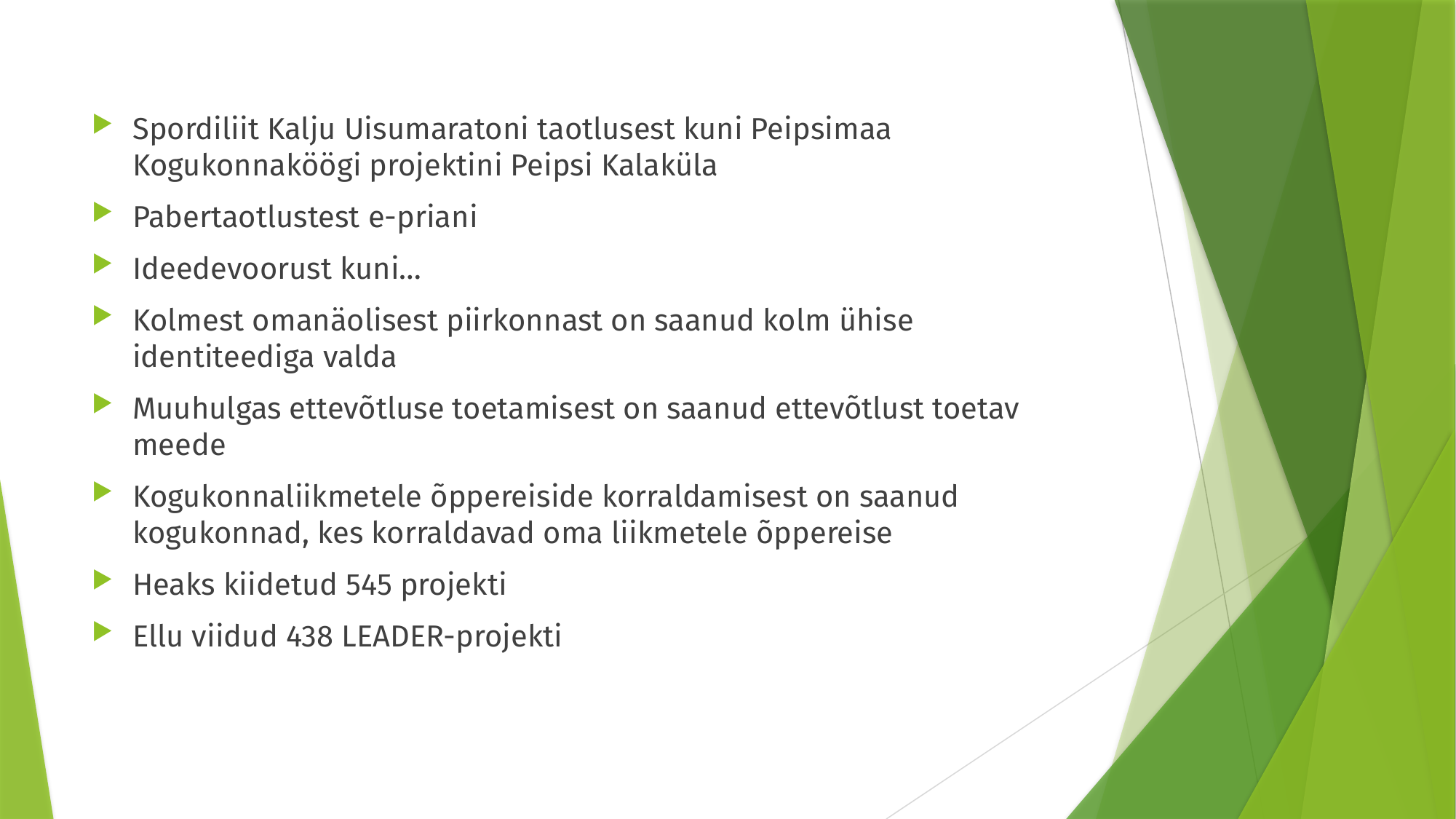

Spordiliit Kalju Uisumaratoni taotlusest kuni Peipsimaa Kogukonnaköögi projektini Peipsi Kalaküla
Pabertaotlustest e-priani
Ideedevoorust kuni…
Kolmest omanäolisest piirkonnast on saanud kolm ühise identiteediga valda
Muuhulgas ettevõtluse toetamisest on saanud ettevõtlust toetav meede
Kogukonnaliikmetele õppereiside korraldamisest on saanud kogukonnad, kes korraldavad oma liikmetele õppereise
Heaks kiidetud 545 projekti
Ellu viidud 438 LEADER-projekti